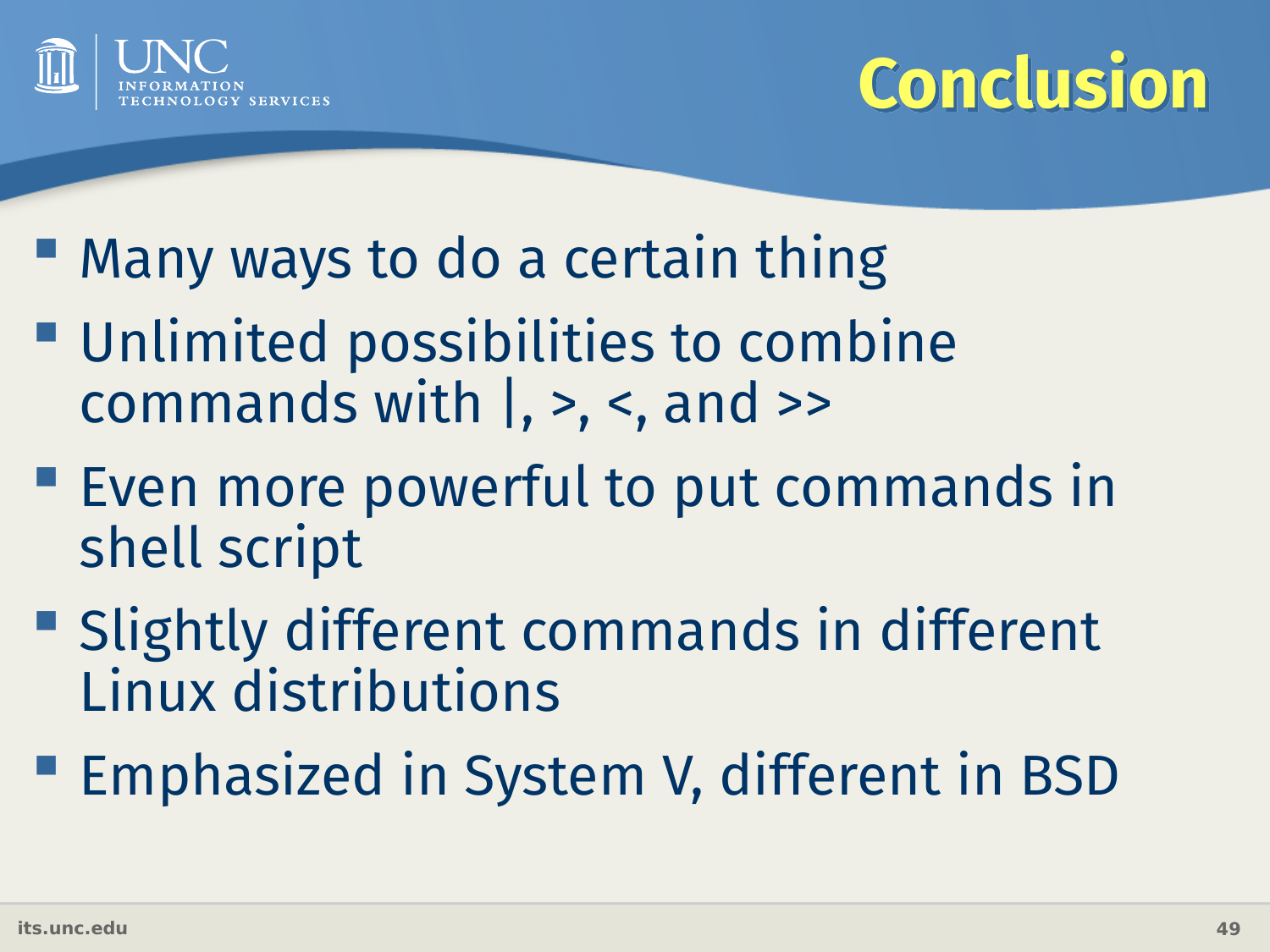

# Conclusion
Many ways to do a certain thing
Unlimited possibilities to combine commands with |, >, <, and >>
Even more powerful to put commands in shell script
Slightly different commands in different Linux distributions
Emphasized in System V, different in BSD